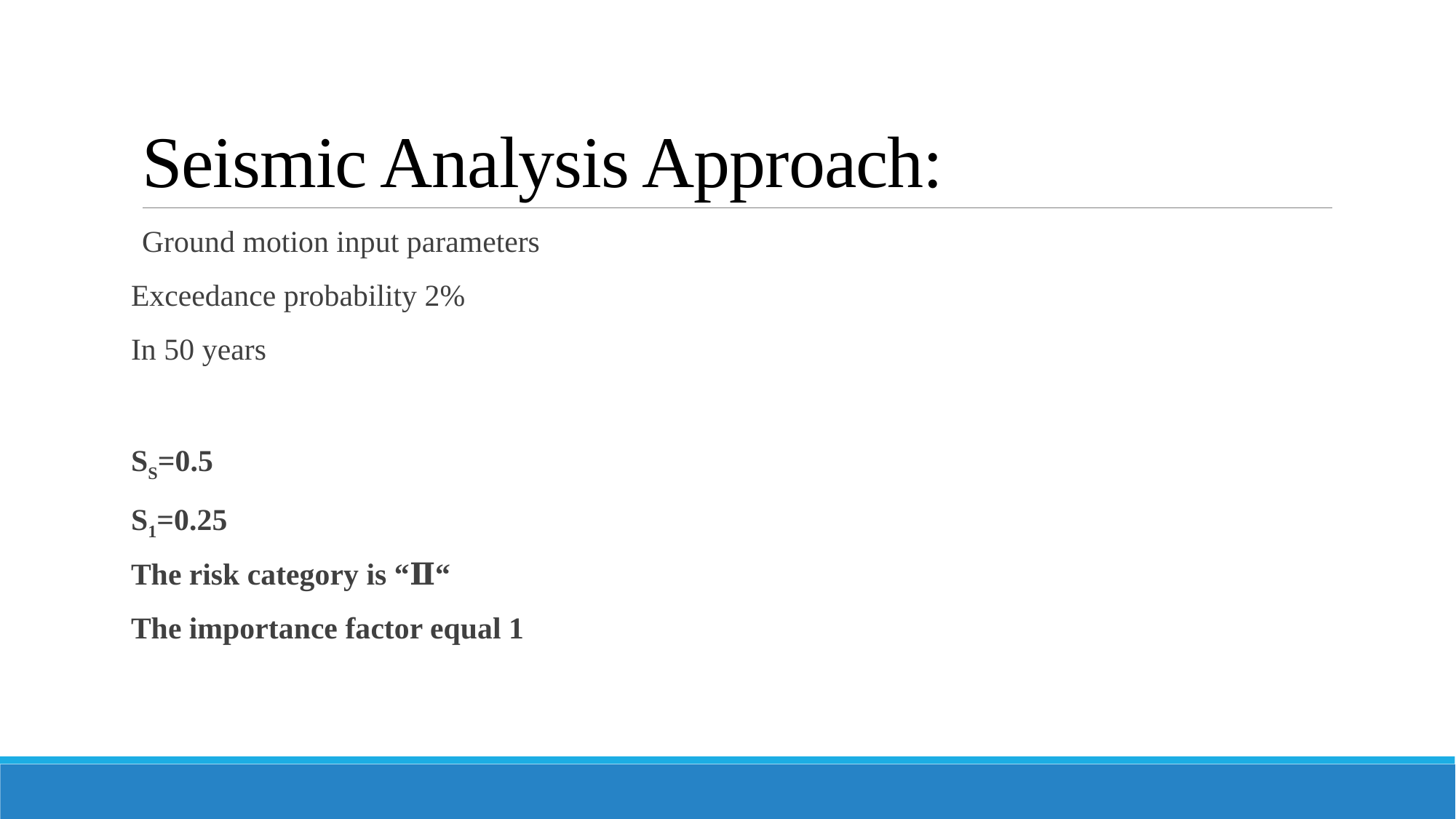

# Seismic Analysis Approach:
Ground motion input parameters
Exceedance probability 2%
In 50 years

SS=0.5
S1=0.25
The risk category is “Ⅱ“
The importance factor equal 1